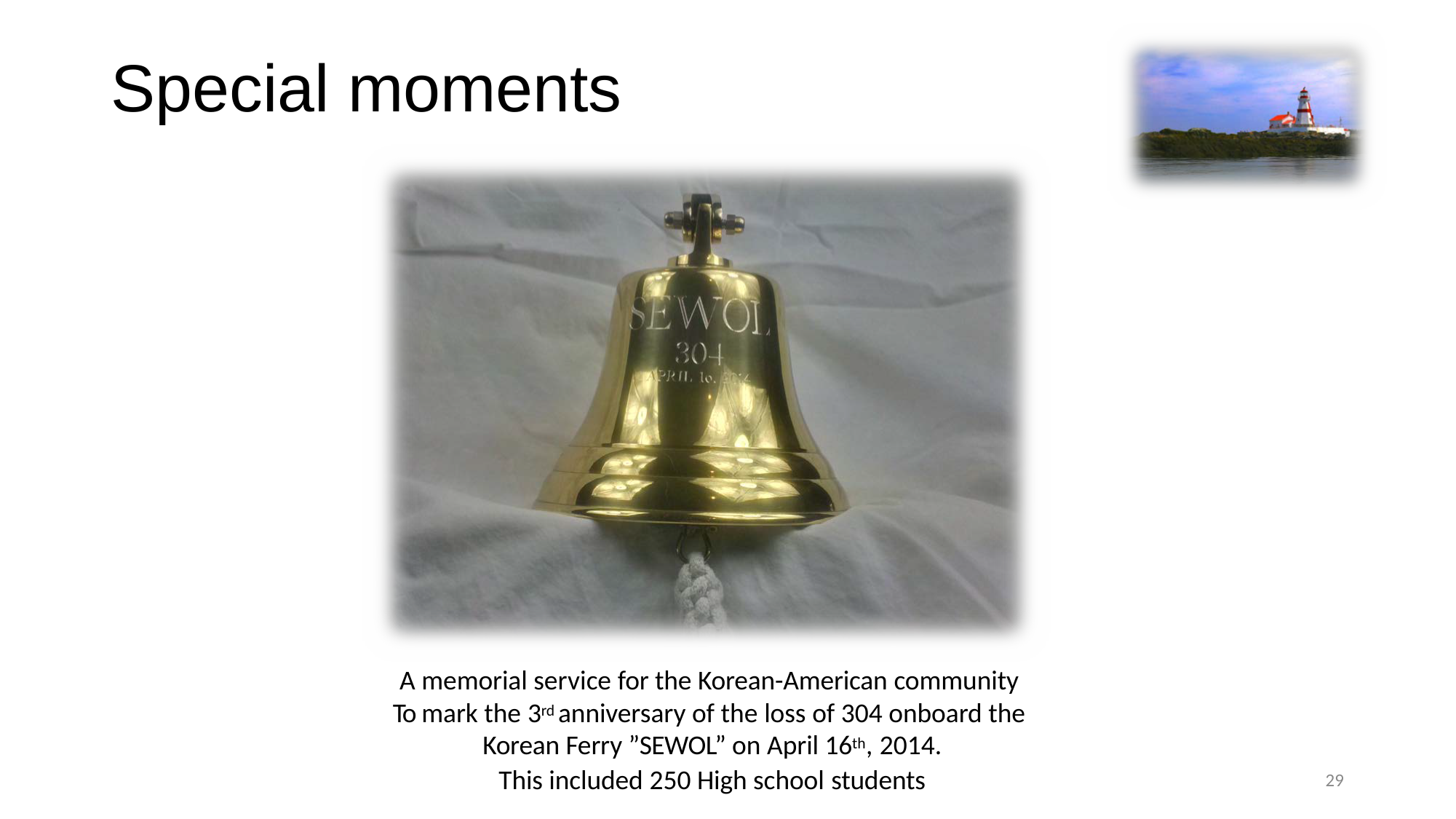

# Special moments

A memorial service for the Korean-American community  To mark the 3rd anniversary of the loss of 304 onboard the  Korean Ferry ”SEWOL” on April 16th, 2014.
This included 250 High school students
29